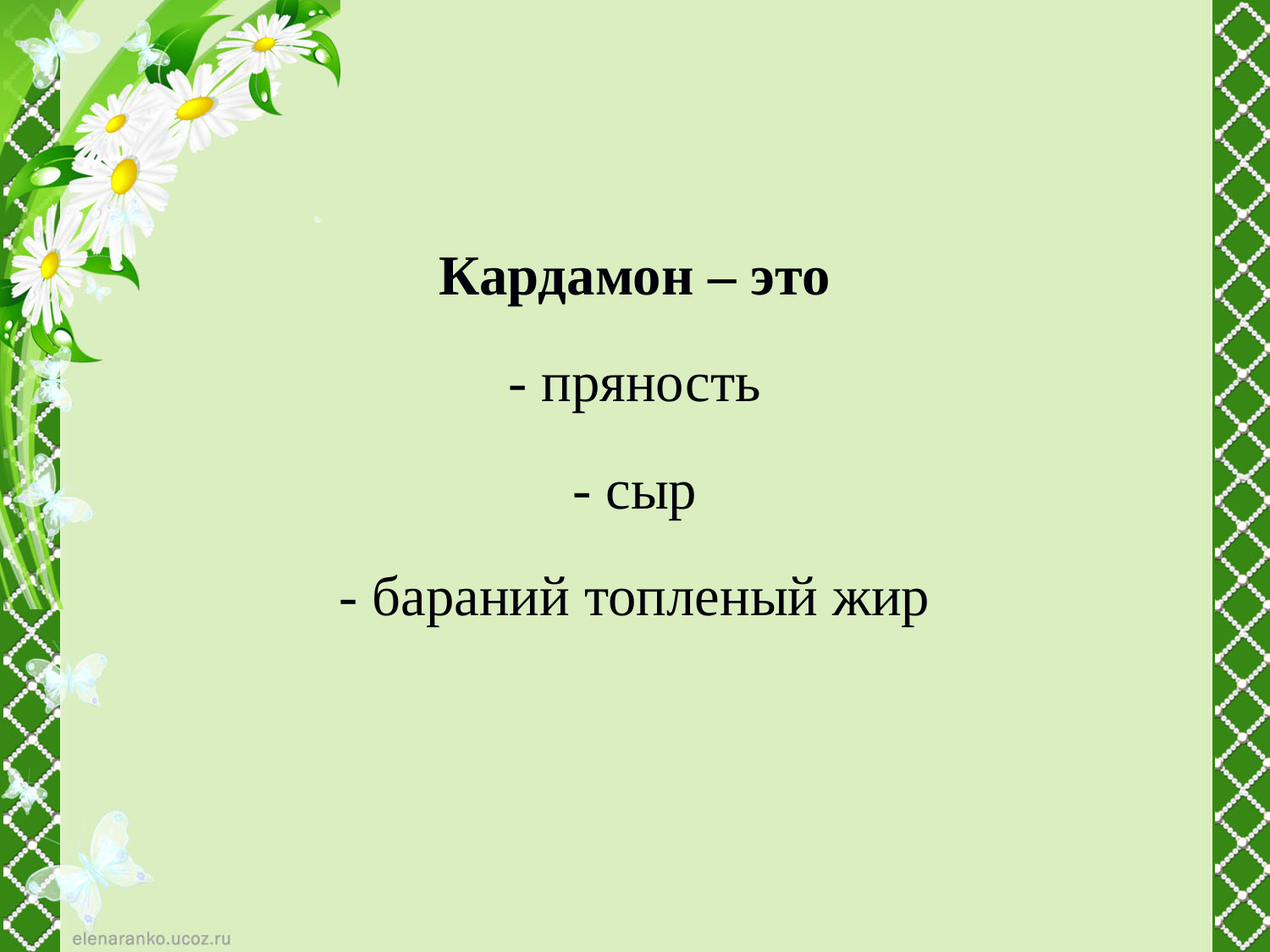

Кардамон – это
- пряность
- сыр
- бараний топленый жир